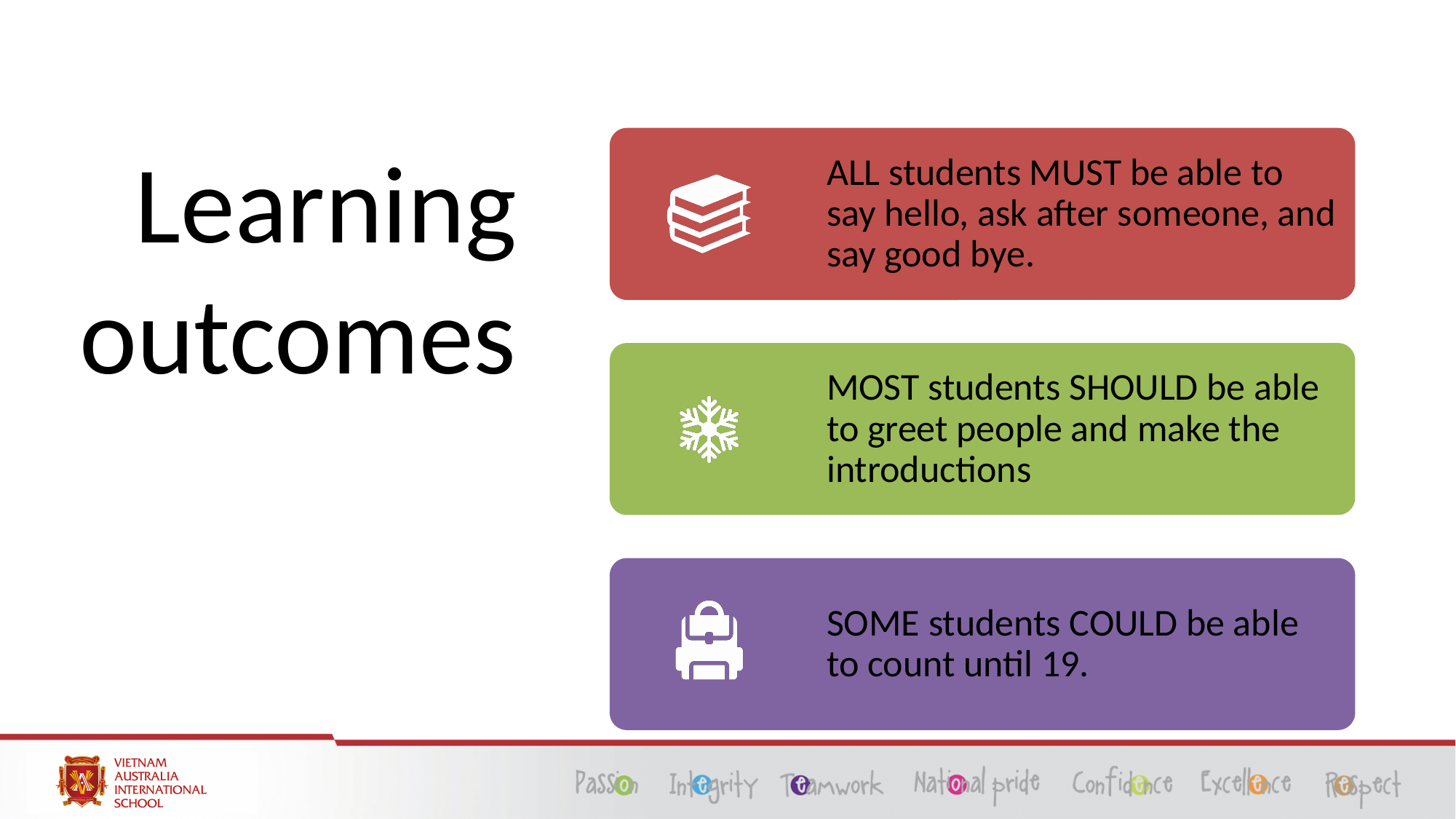

# Learning outcomes
ALL students MUST be able to say hello, ask after someone, and say good bye.
MOST students SHOULD be able to greet people and make the introductions
SOME students COULD be able to count until 19.